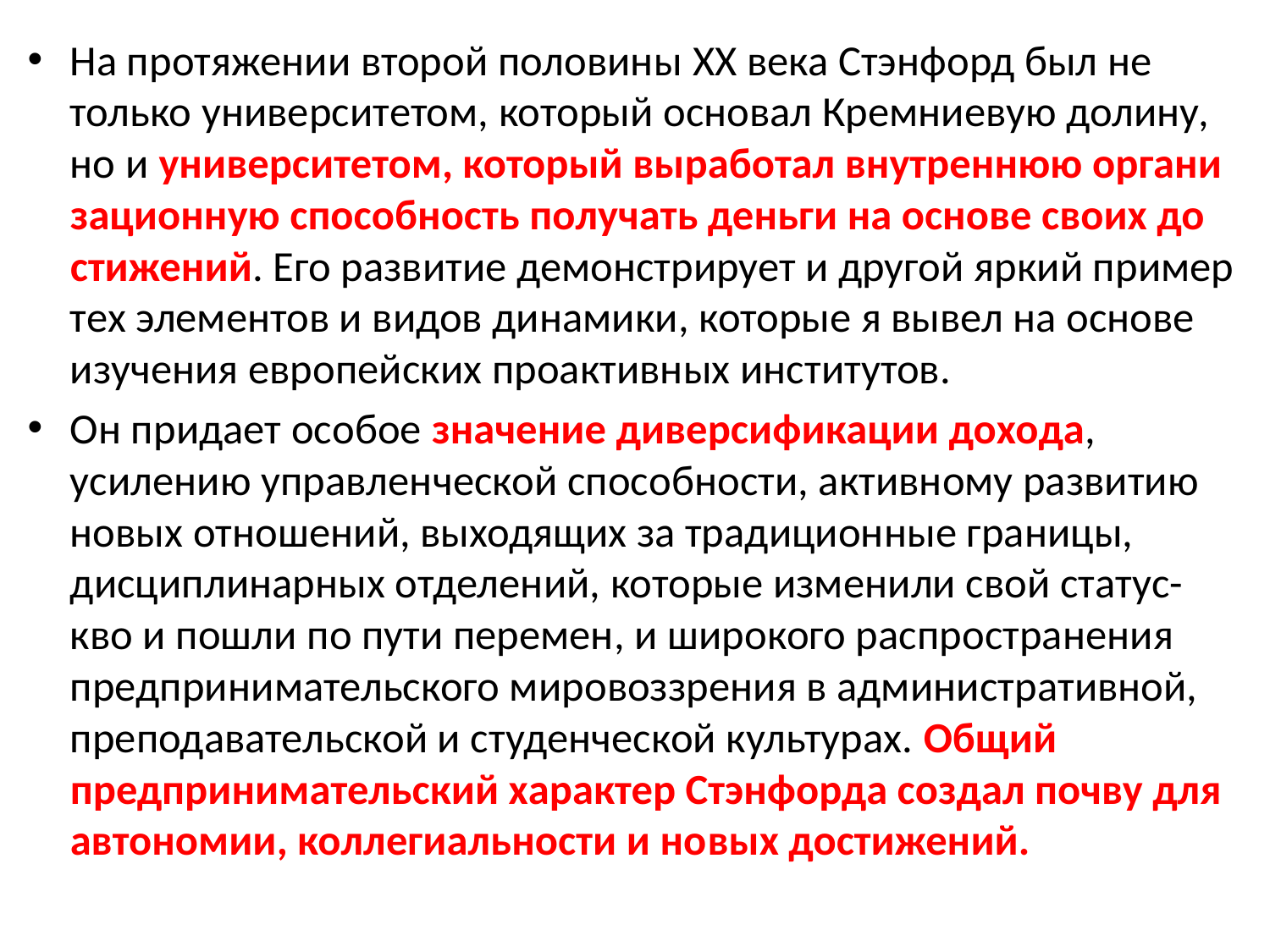

На протяжении второй половины XX века Стэнфорд был не только университетом, который основал Кремниевую долину, но и университетом, который выработал внутреннюю органи­зационную способность получать деньги на основе своих до­стижений. Его развитие демонстрирует и другой яркий пример тех элементов и видов динамики, которые я вывел на основе изучения европейских проактивных институтов.
Он придает особое значение диверсификации дохода, усилению управлен­ческой способности, активному развитию новых отношений, выходящих за традиционные границы, дисциплинарных от­делений, которые изменили свой статус-кво и пошли по пути перемен, и широкого распространения предпринимательского мировоззрения в административной, преподавательской и сту­денческой культурах. Общий предпринимательский характер Стэнфорда создал почву для автономии, коллегиальности и но­вых достижений.